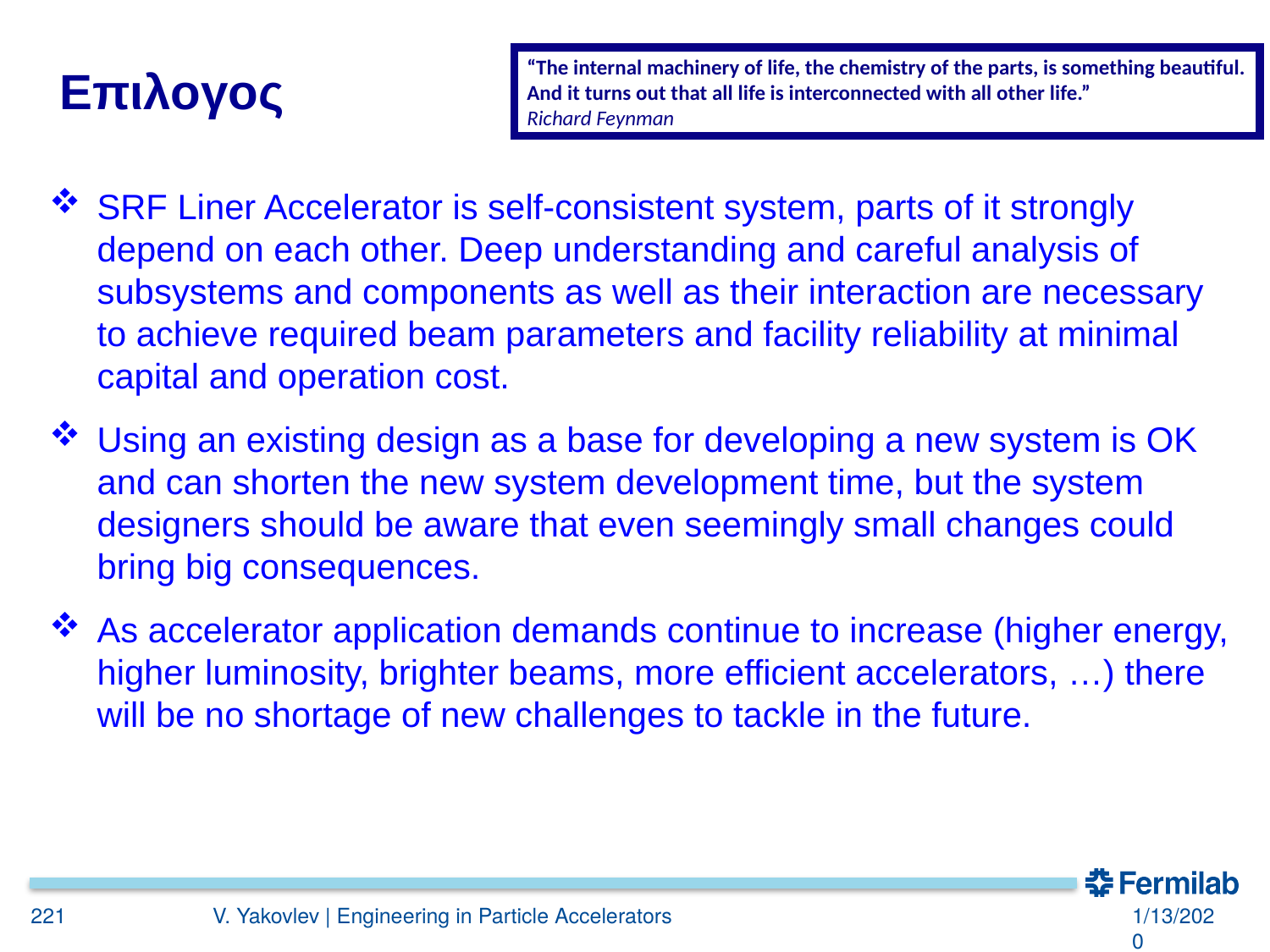

# Επιλογος
“The internal machinery of life, the chemistry of the parts, is something beautiful. And it turns out that all life is interconnected with all other life.”
Richard Feynman
SRF Liner Accelerator is self-consistent system, parts of it strongly depend on each other. Deep understanding and careful analysis of subsystems and components as well as their interaction are necessary to achieve required beam parameters and facility reliability at minimal capital and operation cost.
Using an existing design as a base for developing a new system is OK and can shorten the new system development time, but the system designers should be aware that even seemingly small changes could bring big consequences.
As accelerator application demands continue to increase (higher energy, higher luminosity, brighter beams, more efficient accelerators, …) there will be no shortage of new challenges to tackle in the future.
221
V. Yakovlev | Engineering in Particle Accelerators
1/13/2020